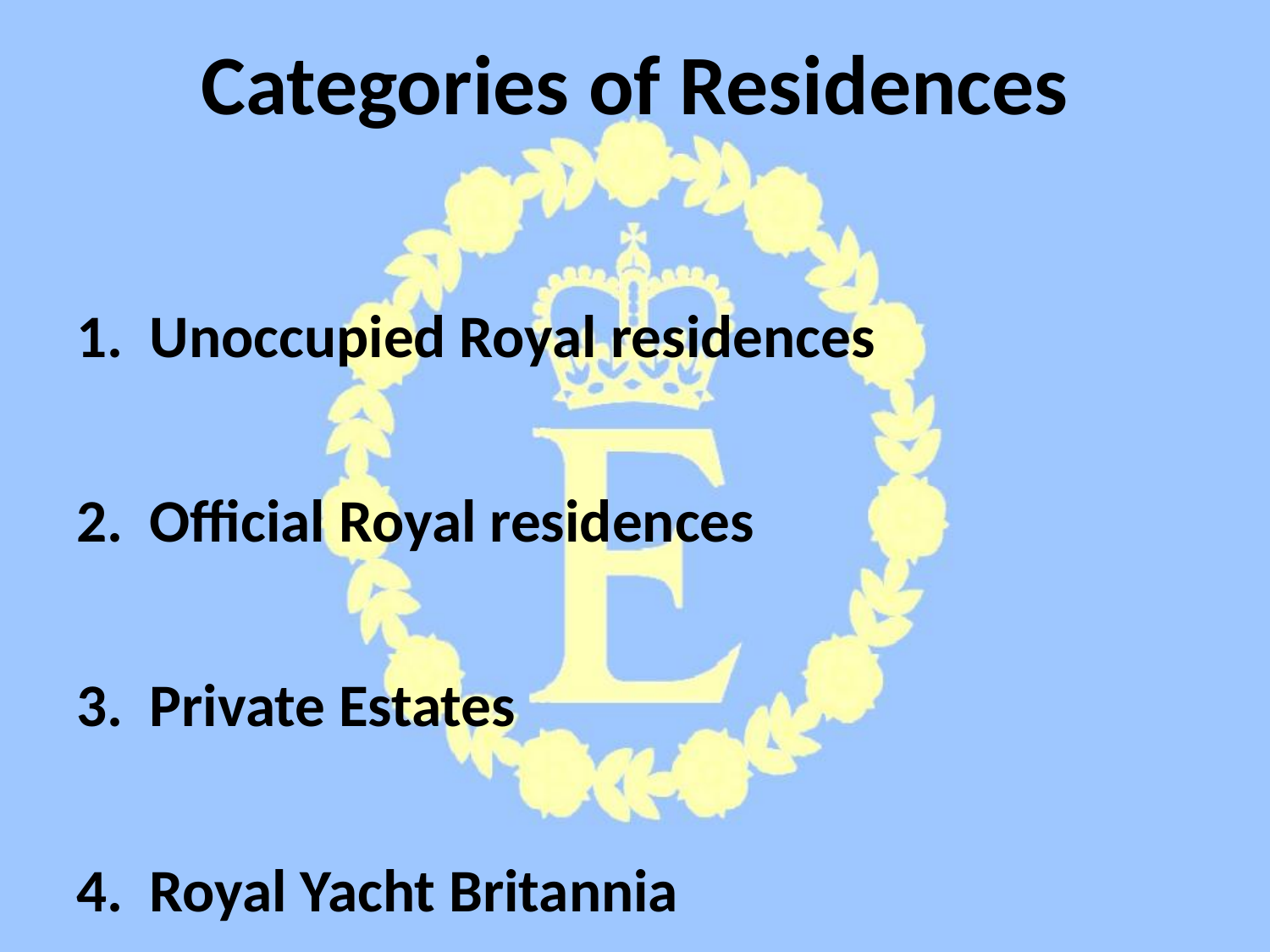

# Categories of Residences

Unoccupied Royal residences
Official Royal residences
Private Estates
Royal Yacht Britannia